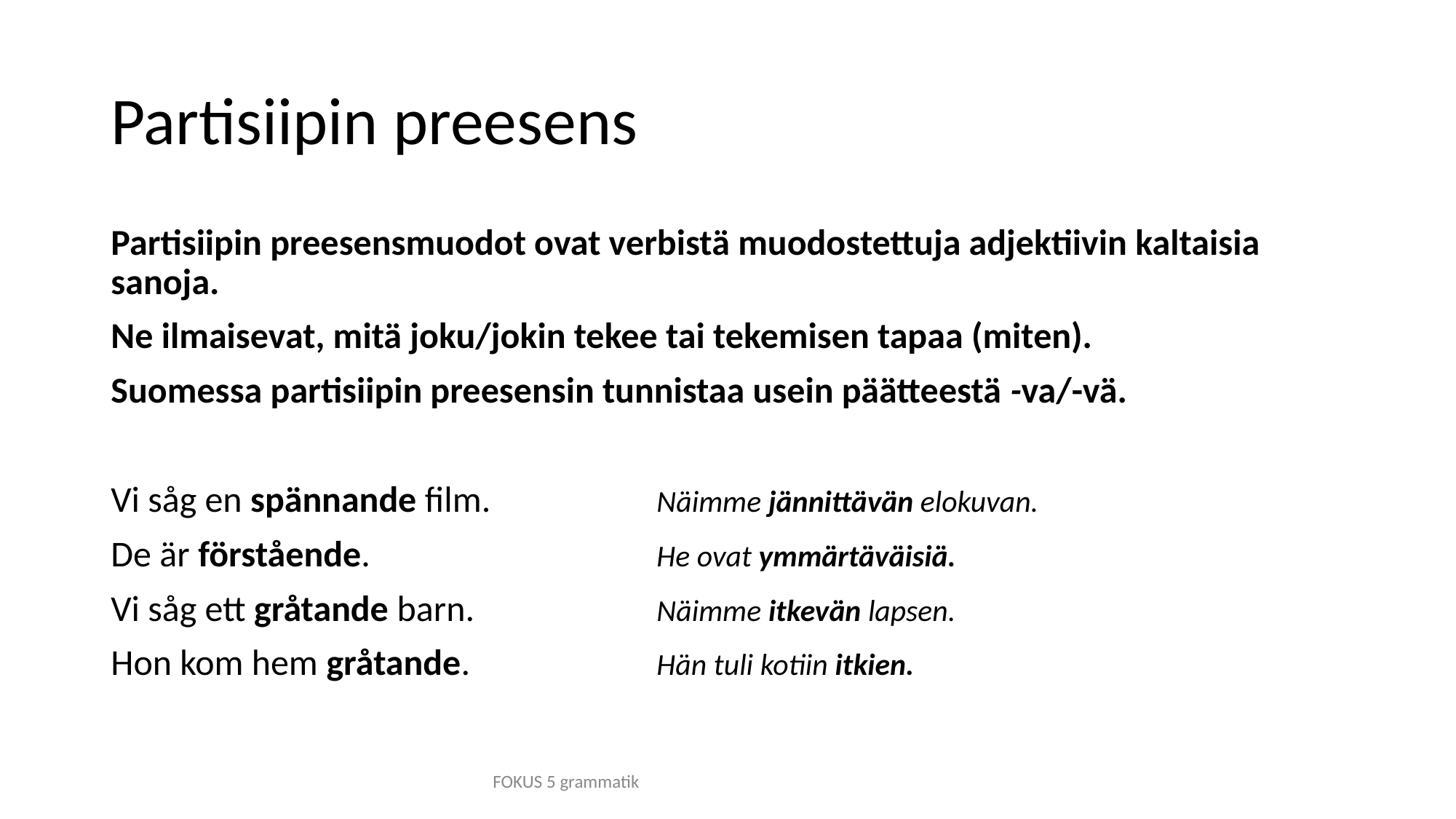

# Partisiipin preesens
Partisiipin preesensmuodot ovat verbistä muodostettuja adjektiivin kaltaisia sanoja.
Ne ilmaisevat, mitä joku/jokin tekee tai tekemisen tapaa (miten).
Suomessa partisiipin preesensin tunnistaa usein päätteestä -va/-vä.

Vi såg en spännande film.		Näimme jännittävän elokuvan.
De är förstående.			He ovat ymmärtäväisiä.
Vi såg ett gråtande barn.		Näimme itkevän lapsen.
Hon kom hem gråtande.		Hän tuli kotiin itkien.
FOKUS 5 grammatik